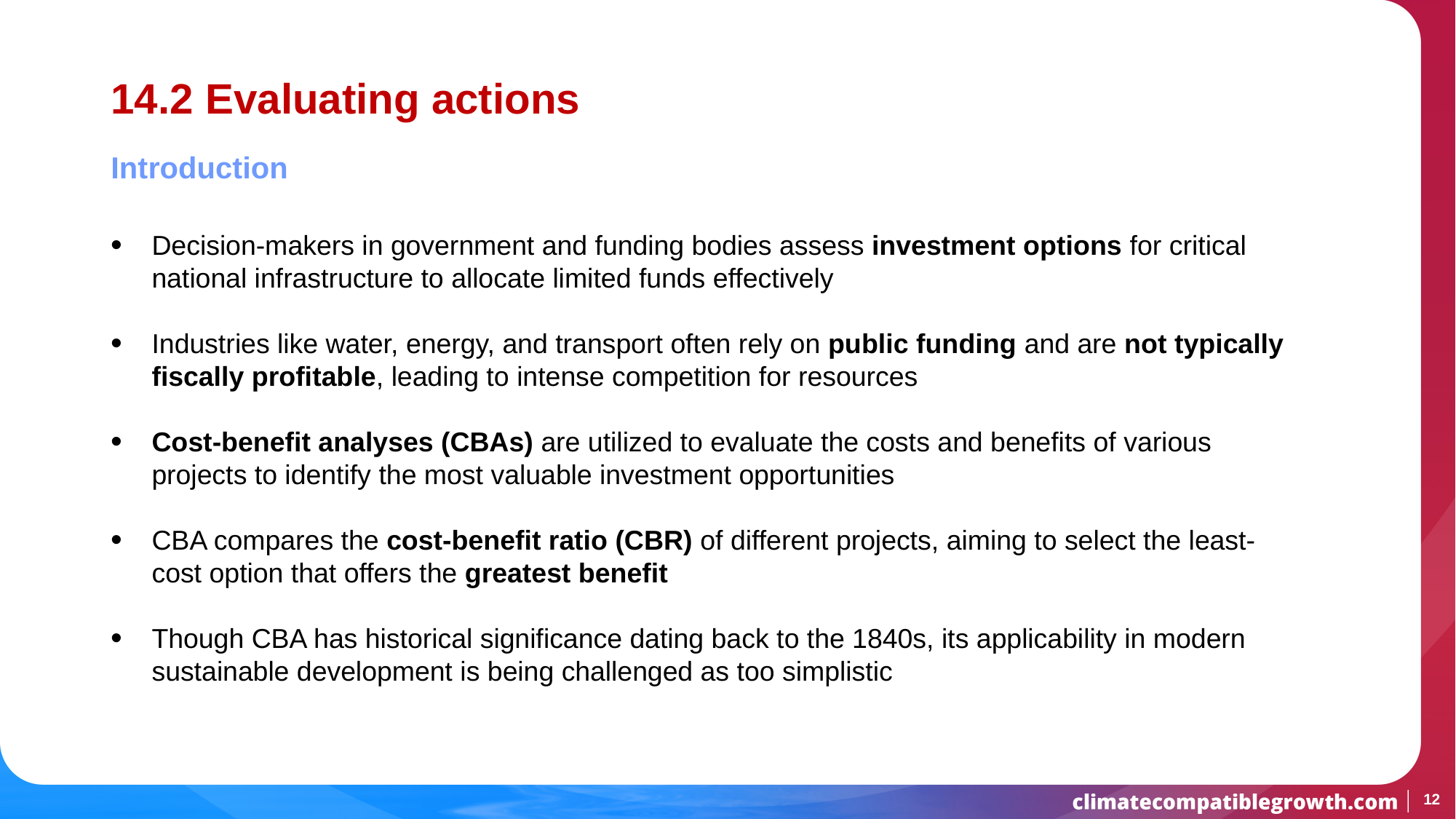

# 14.2 Evaluating actions
Introduction
Decision-makers in government and funding bodies assess investment options for critical national infrastructure to allocate limited funds effectively

Industries like water, energy, and transport often rely on public funding and are not typically fiscally profitable, leading to intense competition for resources

Cost-benefit analyses (CBAs) are utilized to evaluate the costs and benefits of various projects to identify the most valuable investment opportunities

CBA compares the cost-benefit ratio (CBR) of different projects, aiming to select the least-cost option that offers the greatest benefit

Though CBA has historical significance dating back to the 1840s, its applicability in modern sustainable development is being challenged as too simplistic
12